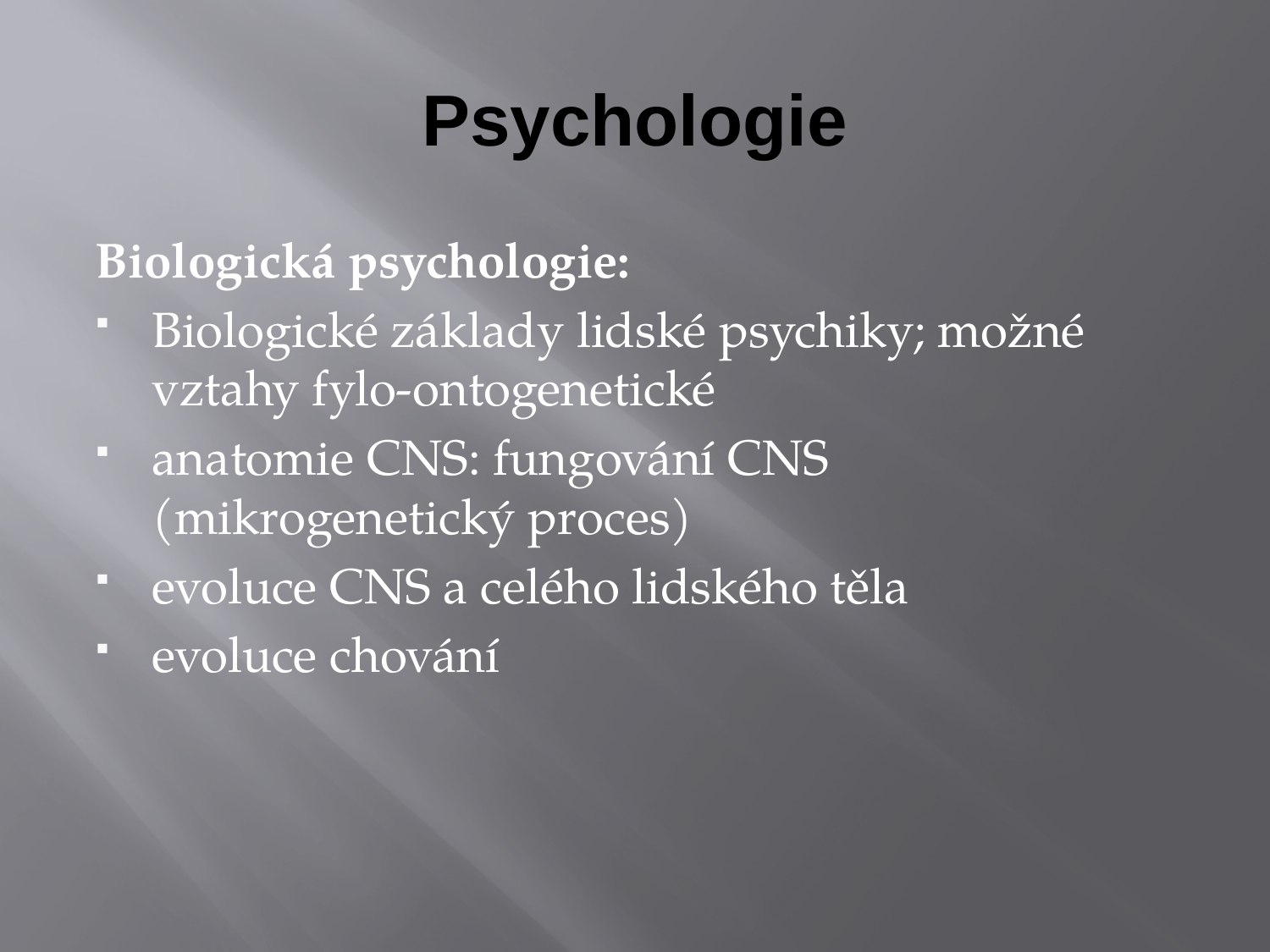

# Psychologie
Biologická psychologie:
Biologické základy lidské psychiky; možné vztahy fylo-ontogenetické
anatomie CNS: fungování CNS (mikrogenetický proces)
evoluce CNS a celého lidského těla
evoluce chování